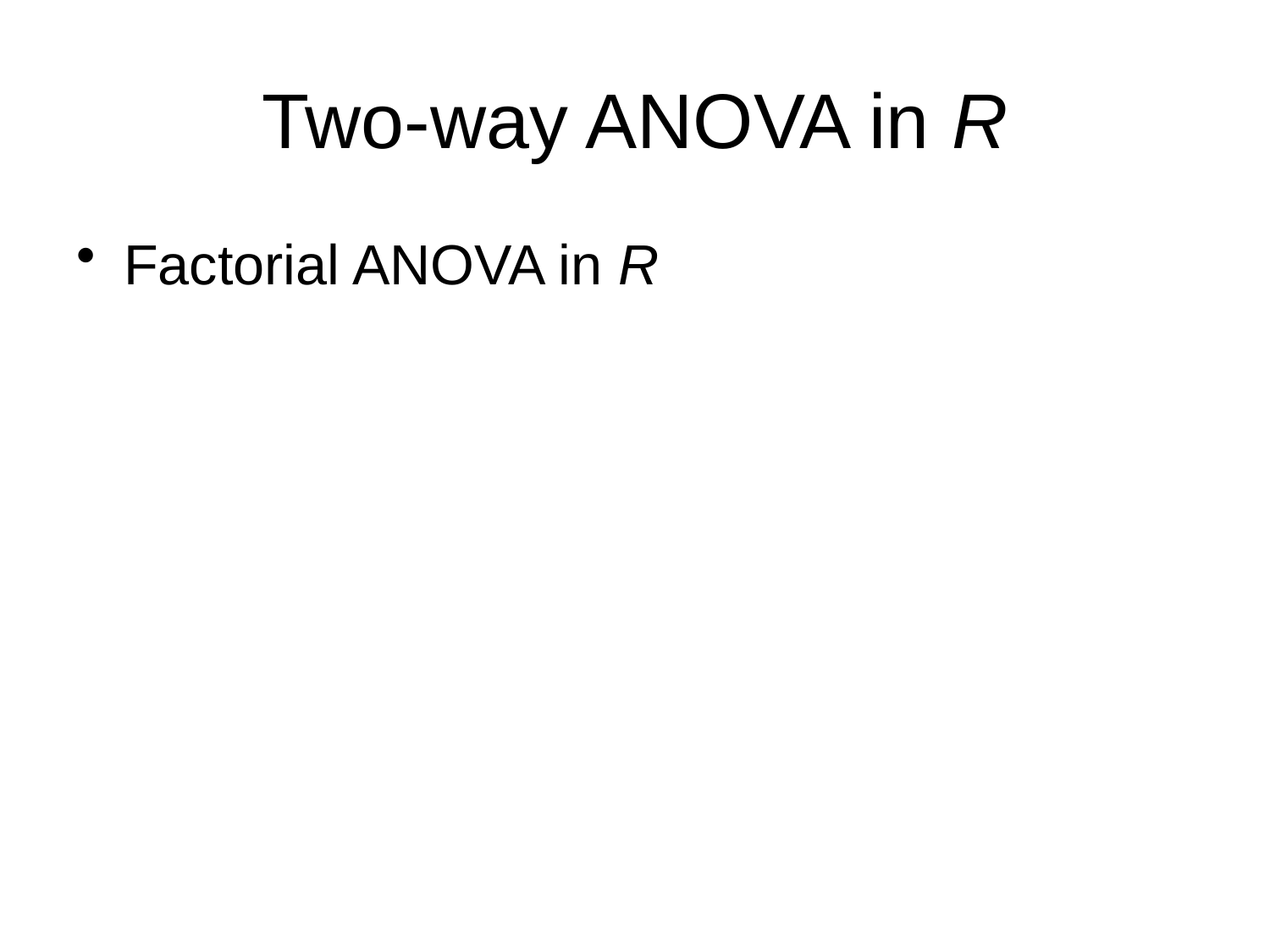

# Two-way ANOVA in R
Factorial ANOVA in R